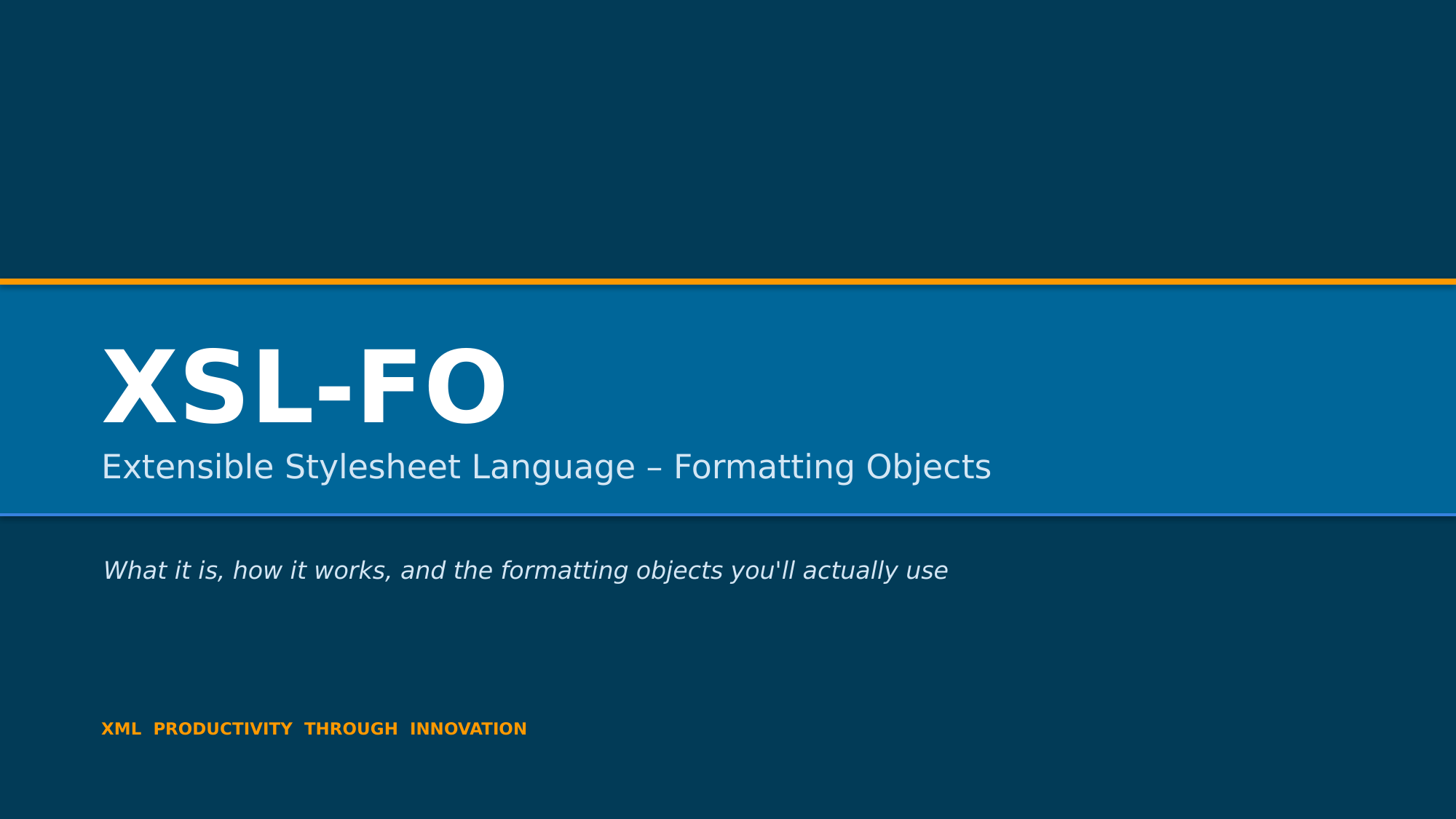

XSL-FO
Extensible Stylesheet Language – Formatting Objects

What it is, how it works, and the formatting objects you'll actually use
XML  PRODUCTIVITY  THROUGH  INNOVATION